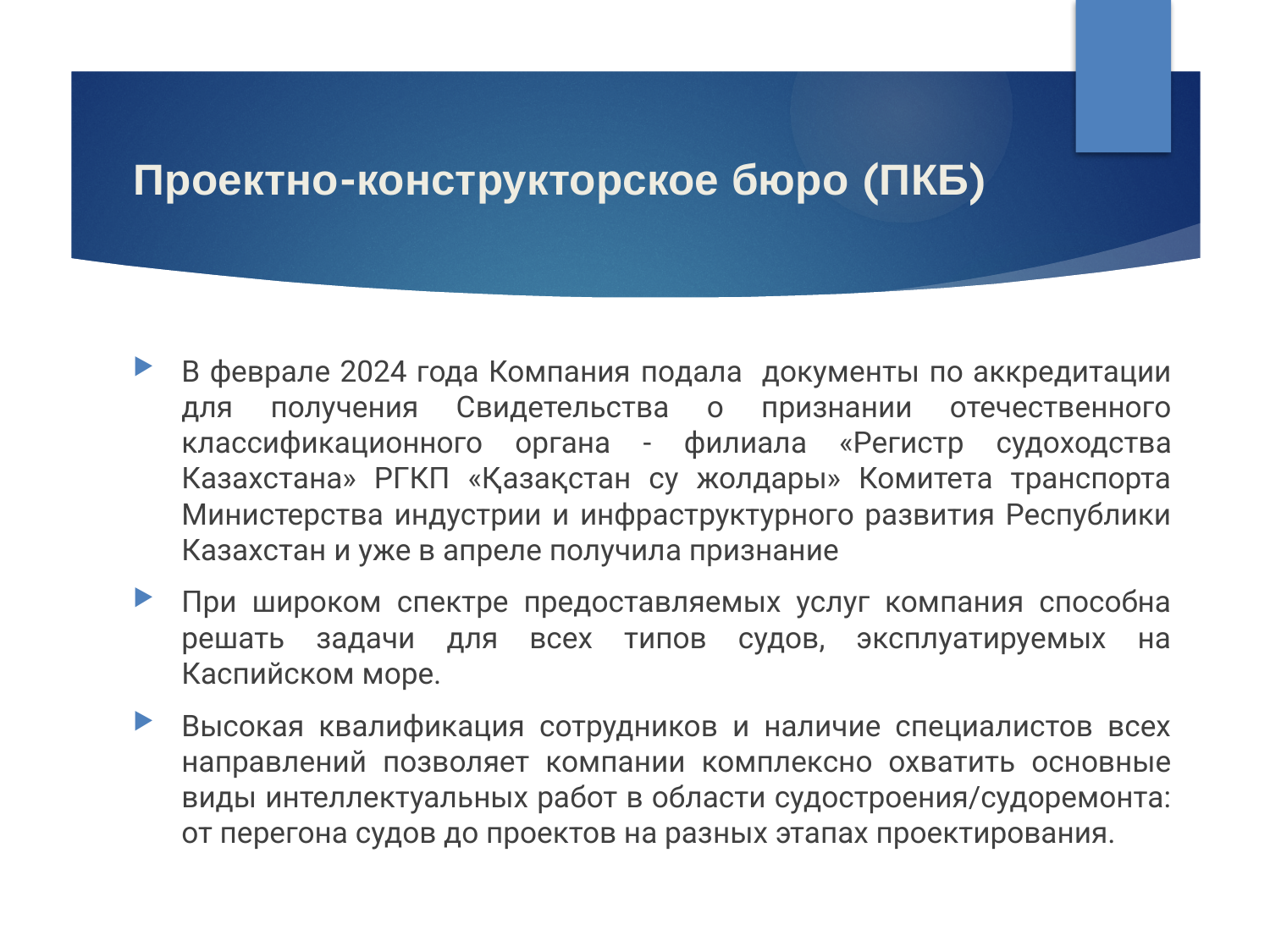

# Проектно-конструкторское бюро (ПКБ)
В феврале 2024 года Компания подала  документы по аккредитации для получения Свидетельства о признании отечественного классификационного органа - филиала «Регистр судоходства Казахстана» РГКП «Қазақстан су жолдары» Комитета транспорта Министерства индустрии и инфраструктурного развития Республики Казахстан и уже в апреле получила признание
При широком спектре предоставляемых услуг компания способна решать задачи для всех типов судов, эксплуатируемых на Каспийском море.
Высокая квалификация сотрудников и наличие специалистов всех направлений позволяет компании комплексно охватить основные виды интеллектуальных работ в области судостроения/судоремонта: от перегона судов до проектов на разных этапах проектирования.